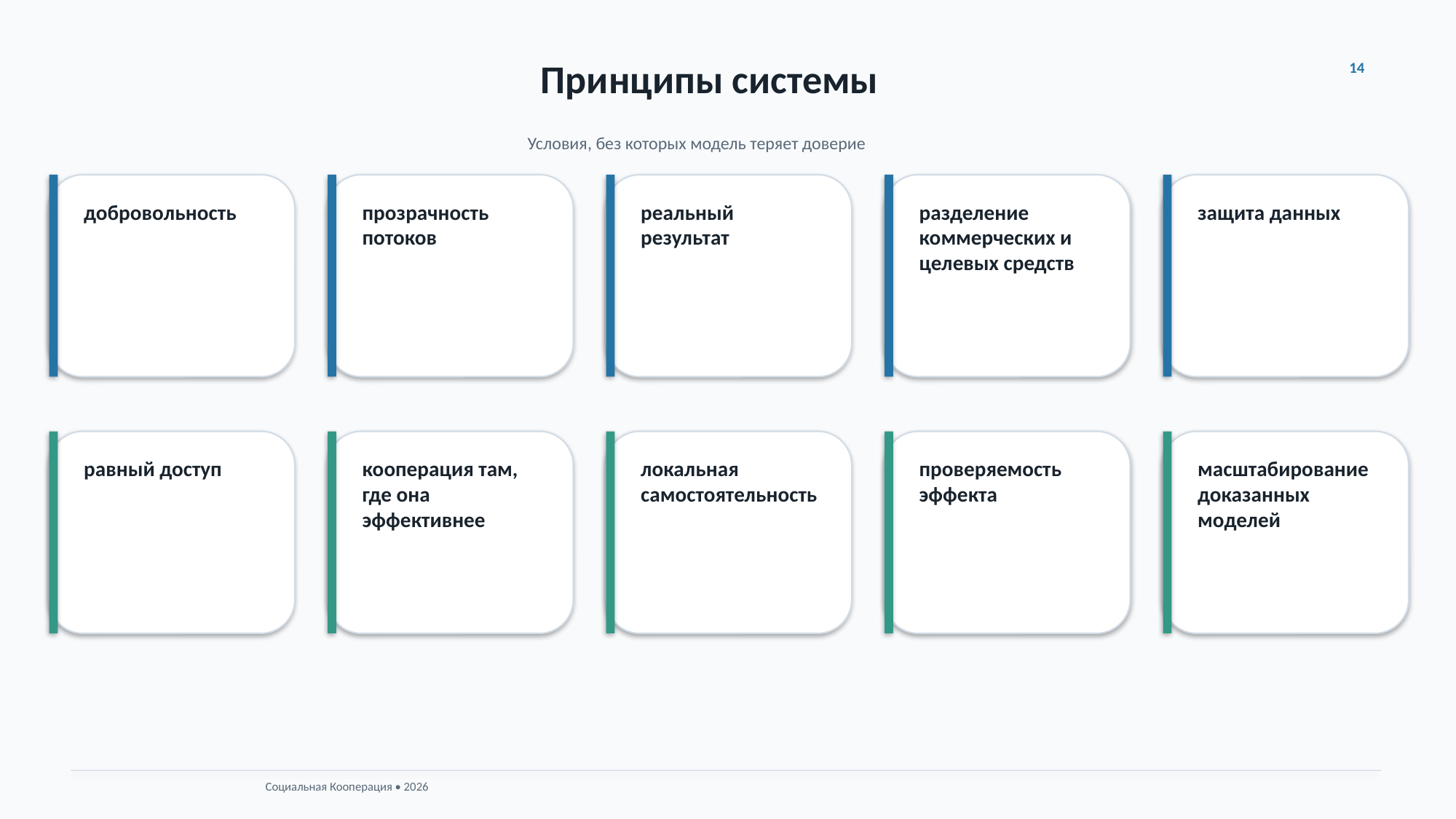

Принципы системы
14
Условия, без которых модель теряет доверие

добровольность
прозрачность потоков
реальный результат
разделение коммерческих и целевых средств
защита данных

равный доступ
кооперация там, где она эффективнее
локальная самостоятельность
проверяемость эффекта
масштабирование доказанных моделей

Социальная Кооперация • 2026